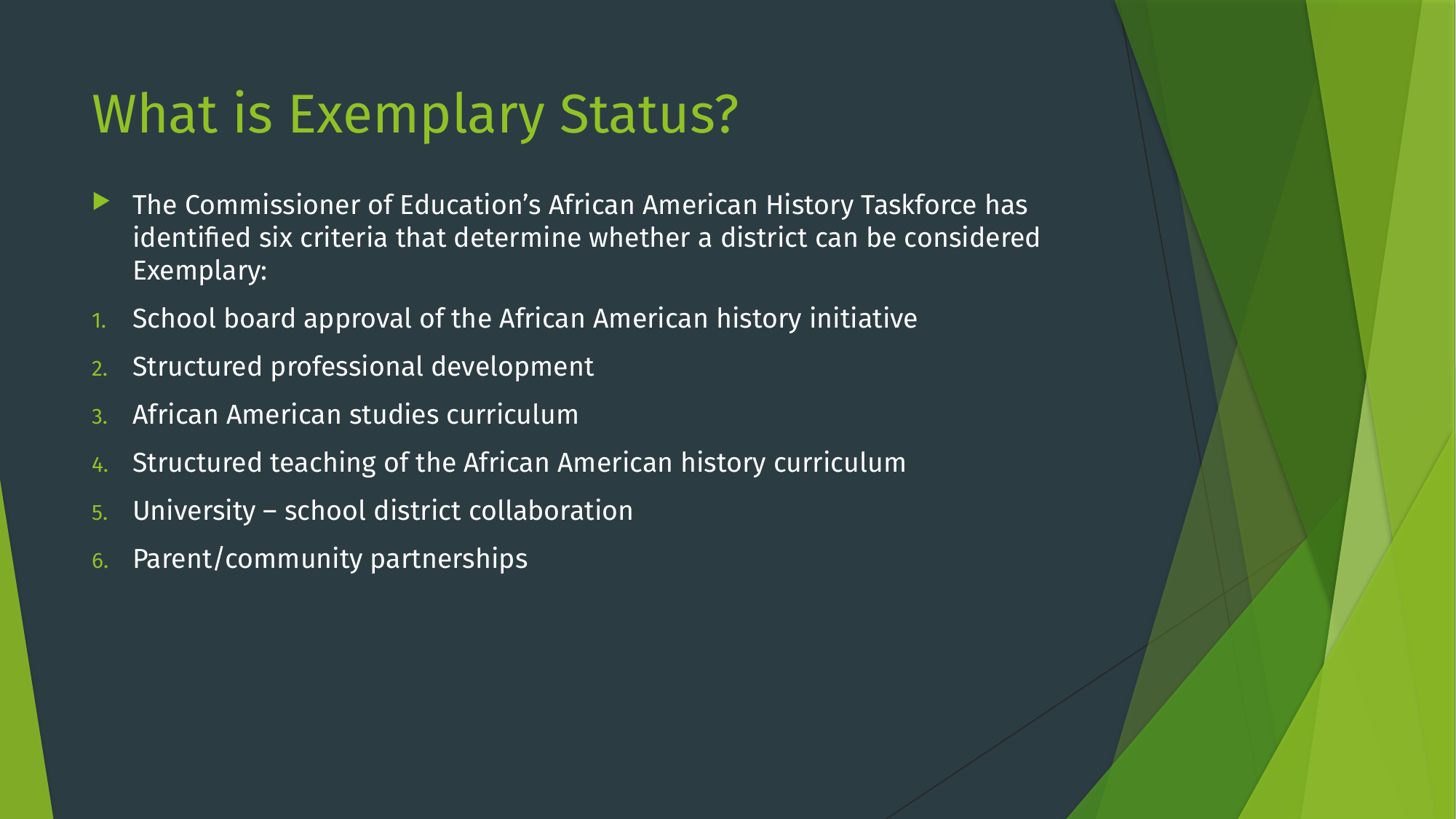

# What is Exemplary Status?
The Commissioner of Education’s African American History Taskforce has identified six criteria that determine whether a district can be considered Exemplary:
School board approval of the African American history initiative
Structured professional development
African American studies curriculum
Structured teaching of the African American history curriculum
University – school district collaboration
Parent/community partnerships